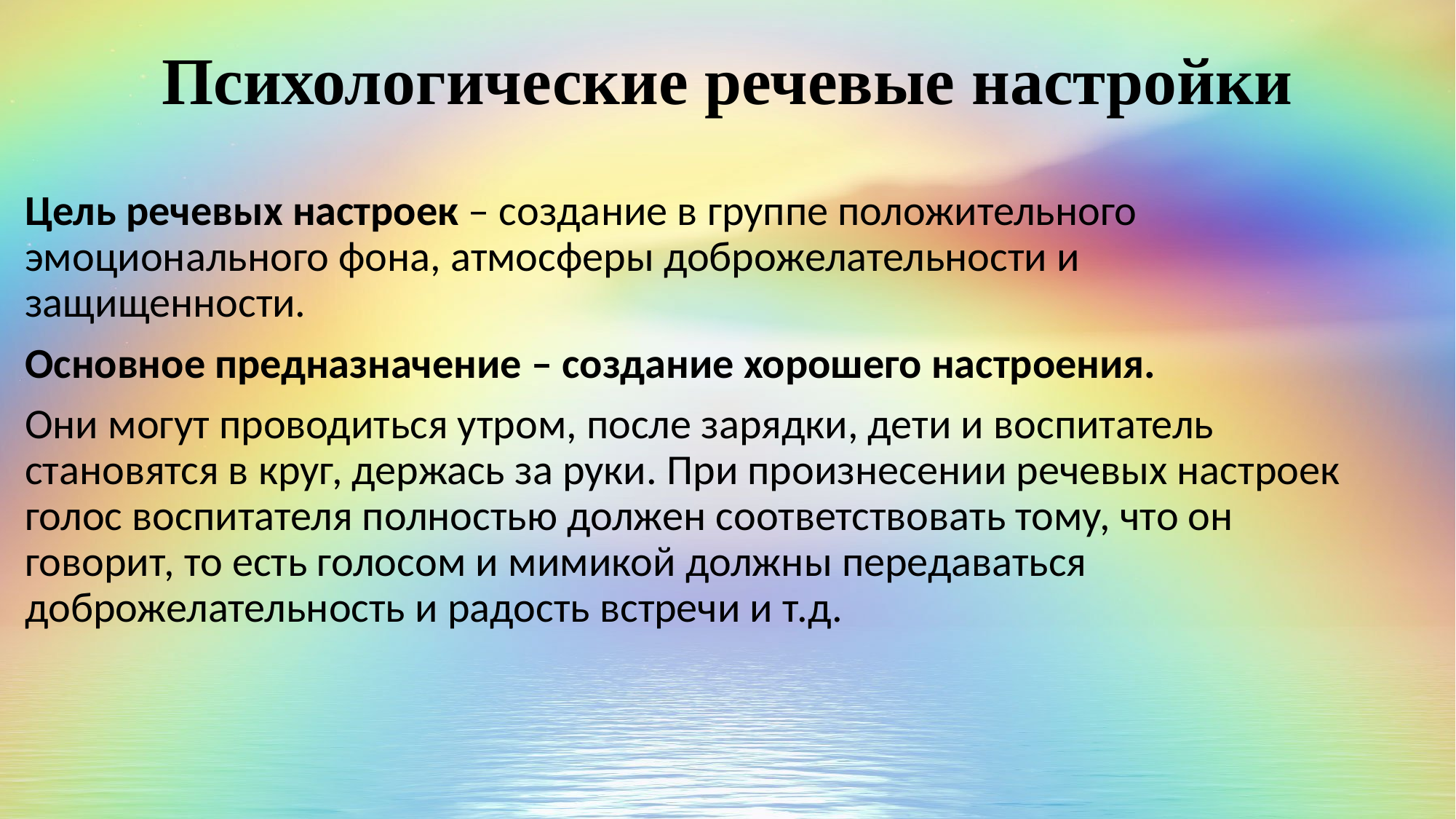

# Психологические речевые настройки
Цель речевых настроек – создание в группе положительного эмоционального фона, атмосферы доброжелательности и защищенности.
Основное предназначение – создание хорошего настроения.
Они могут проводиться утром, после зарядки, дети и воспитатель становятся в круг, держась за руки. При произнесении речевых настроек голос воспитателя полностью должен соответствовать тому, что он говорит, то есть голосом и мимикой должны передаваться доброжелательность и радость встречи и т.д.